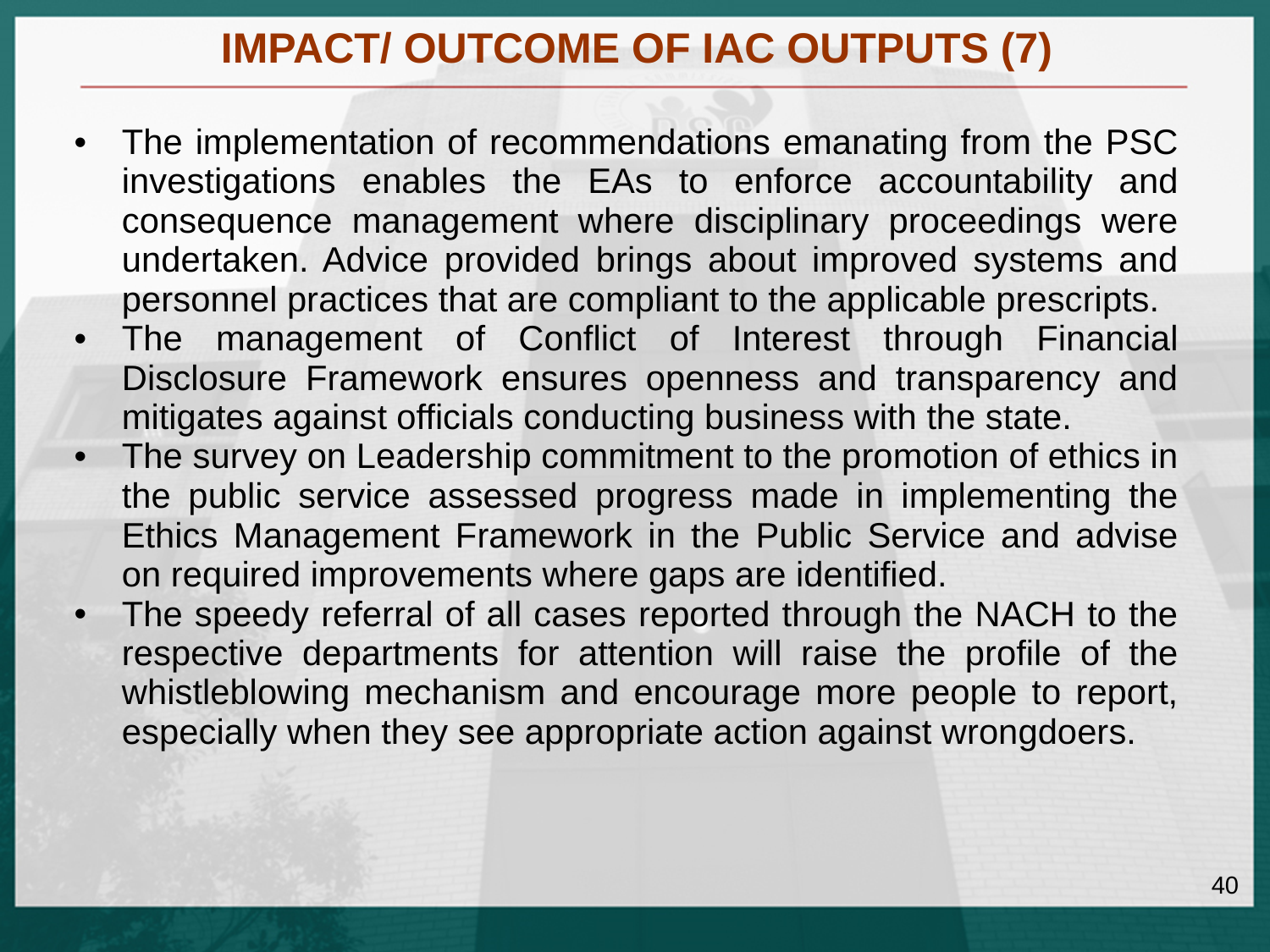

IMPACT/ OUTCOME OF IAC OUTPUTS (7)
| The implementation of recommendations emanating from the PSC investigations enables the EAs to enforce accountability and consequence management where disciplinary proceedings were undertaken. Advice provided brings about improved systems and personnel practices that are compliant to the applicable prescripts. The management of Conflict of Interest through Financial Disclosure Framework ensures openness and transparency and mitigates against officials conducting business with the state. The survey on Leadership commitment to the promotion of ethics in the public service assessed progress made in implementing the Ethics Management Framework in the Public Service and advise on required improvements where gaps are identified. The speedy referral of all cases reported through the NACH to the respective departments for attention will raise the profile of the whistleblowing mechanism and encourage more people to report, especially when they see appropriate action against wrongdoers. |
| --- |
40